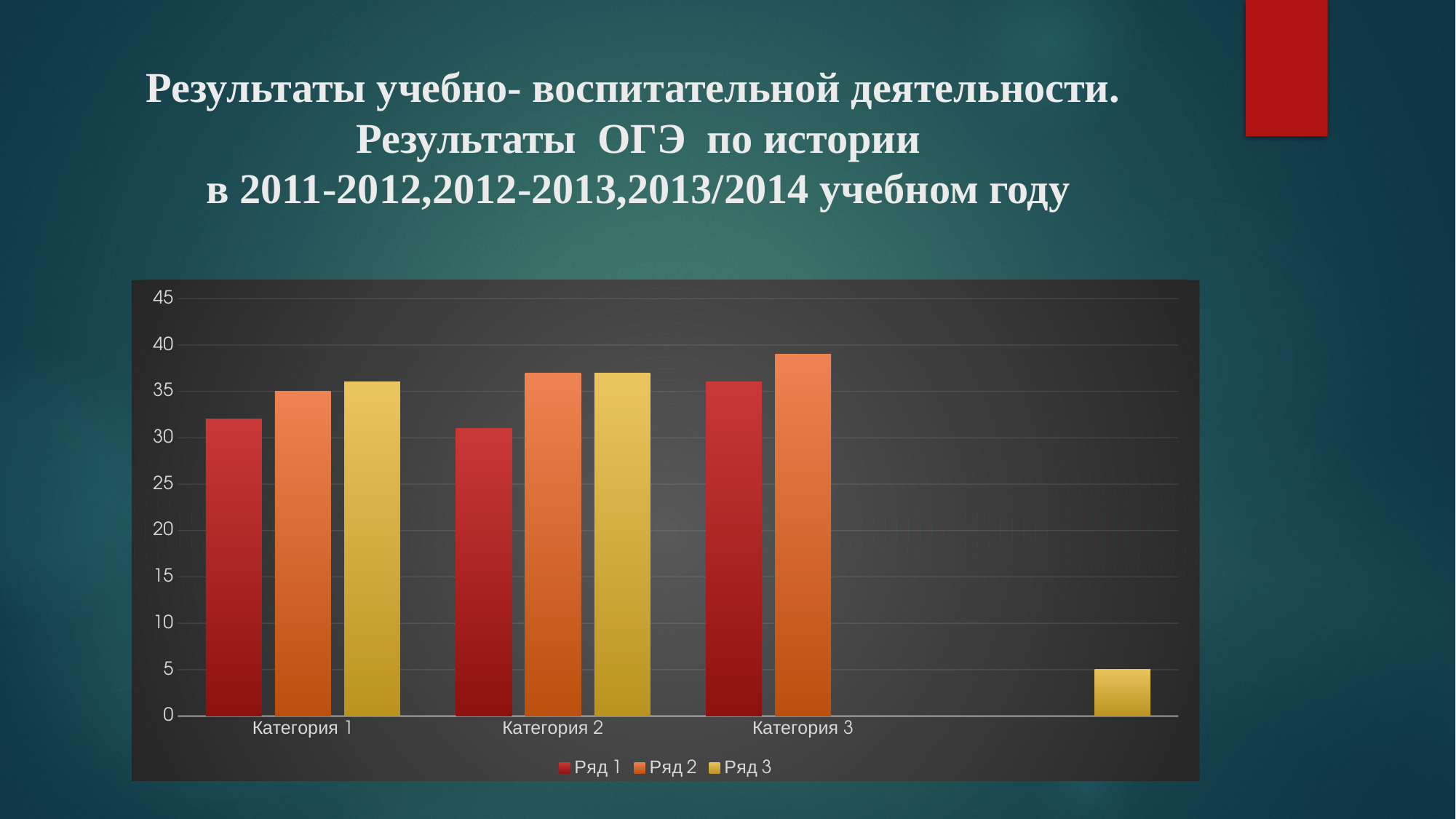

# Результаты учебно- воспитательной деятельности.  Результаты  ОГЭ  по истории в 2011-2012,2012-2013,2013/2014 учебном году

### Chart

| Category | Ряд 1 | Ряд 2 | Ряд 3 |
|---|---|---|---|
| Категория 1 | 32.0 | 35.0 | 36.0 |
| Категория 2 | 31.0 | 37.0 | 37.0 |
| Категория 3 | 36.0 | 39.0 | None |